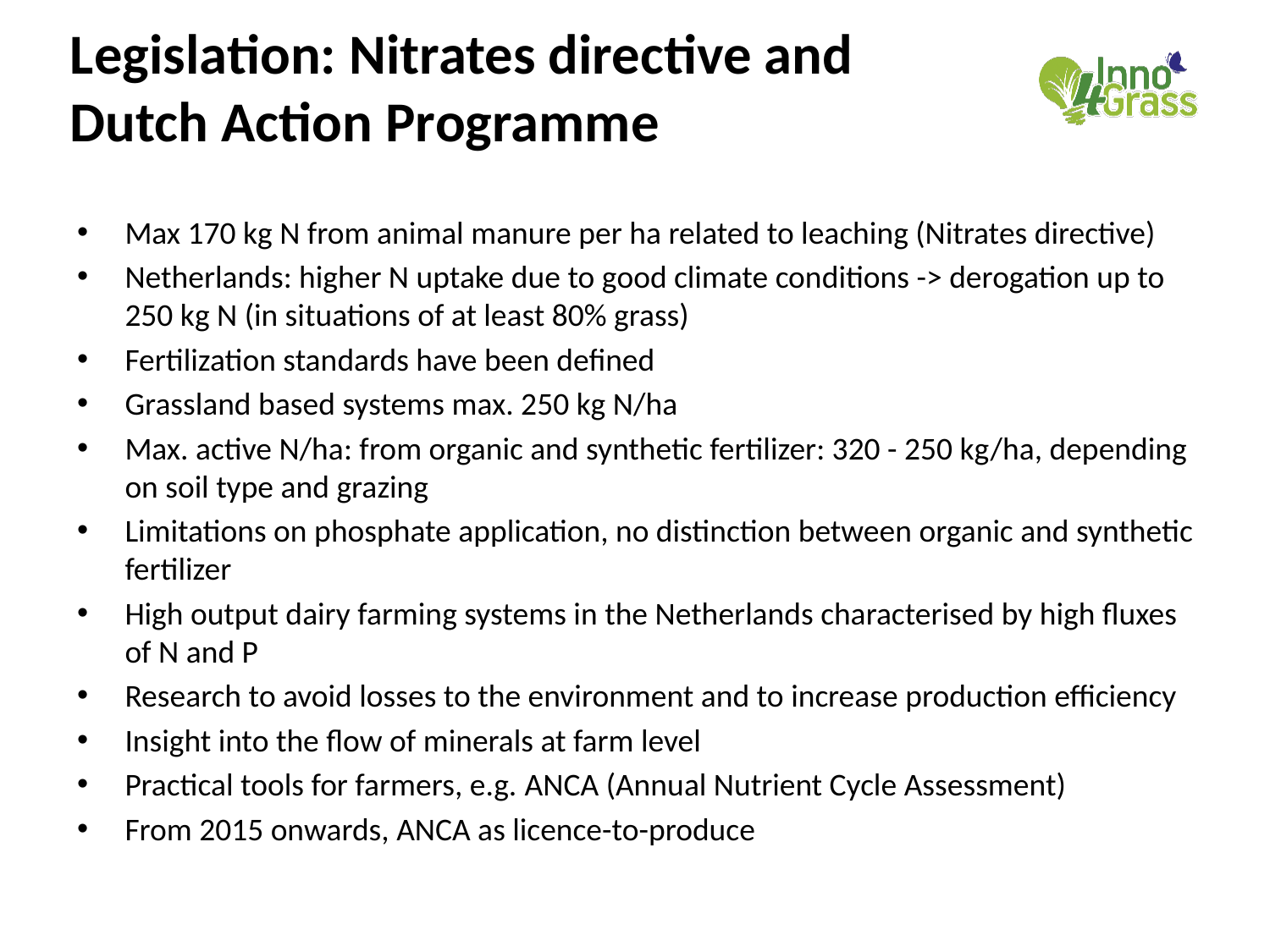

# Legislation: Nitrates directive and Dutch Action Programme
Max 170 kg N from animal manure per ha related to leaching (Nitrates directive)
Netherlands: higher N uptake due to good climate conditions -> derogation up to 250 kg N (in situations of at least 80% grass)
Fertilization standards have been defined
Grassland based systems max. 250 kg N/ha
Max. active N/ha: from organic and synthetic fertilizer: 320 - 250 kg/ha, depending on soil type and grazing
Limitations on phosphate application, no distinction between organic and synthetic fertilizer
High output dairy farming systems in the Netherlands characterised by high fluxes of N and P
Research to avoid losses to the environment and to increase production efficiency
Insight into the flow of minerals at farm level
Practical tools for farmers, e.g. ANCA (Annual Nutrient Cycle Assessment)
From 2015 onwards, ANCA as licence-to-produce